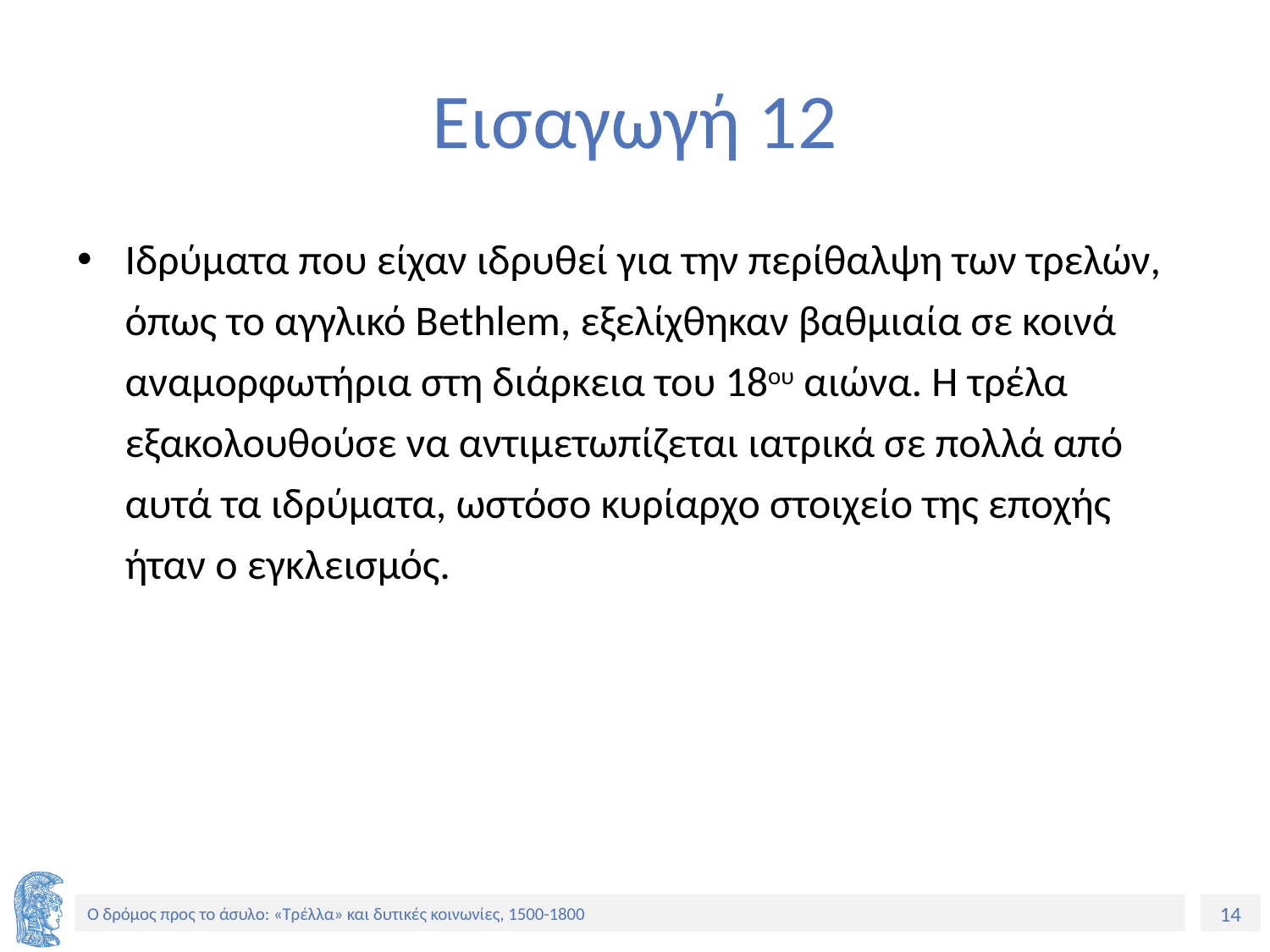

# Εισαγωγή 12
Ιδρύματα που είχαν ιδρυθεί για την περίθαλψη των τρελών, όπως το αγγλικό Bethlem, εξελίχθηκαν βαθμιαία σε κοινά αναμορφωτήρια στη διάρκεια του 18ου αιώνα. Η τρέλα εξακολουθούσε να αντιμετωπίζεται ιατρικά σε πολλά από αυτά τα ιδρύματα, ωστόσο κυρίαρχο στοιχείο της εποχής ήταν ο εγκλεισμός.